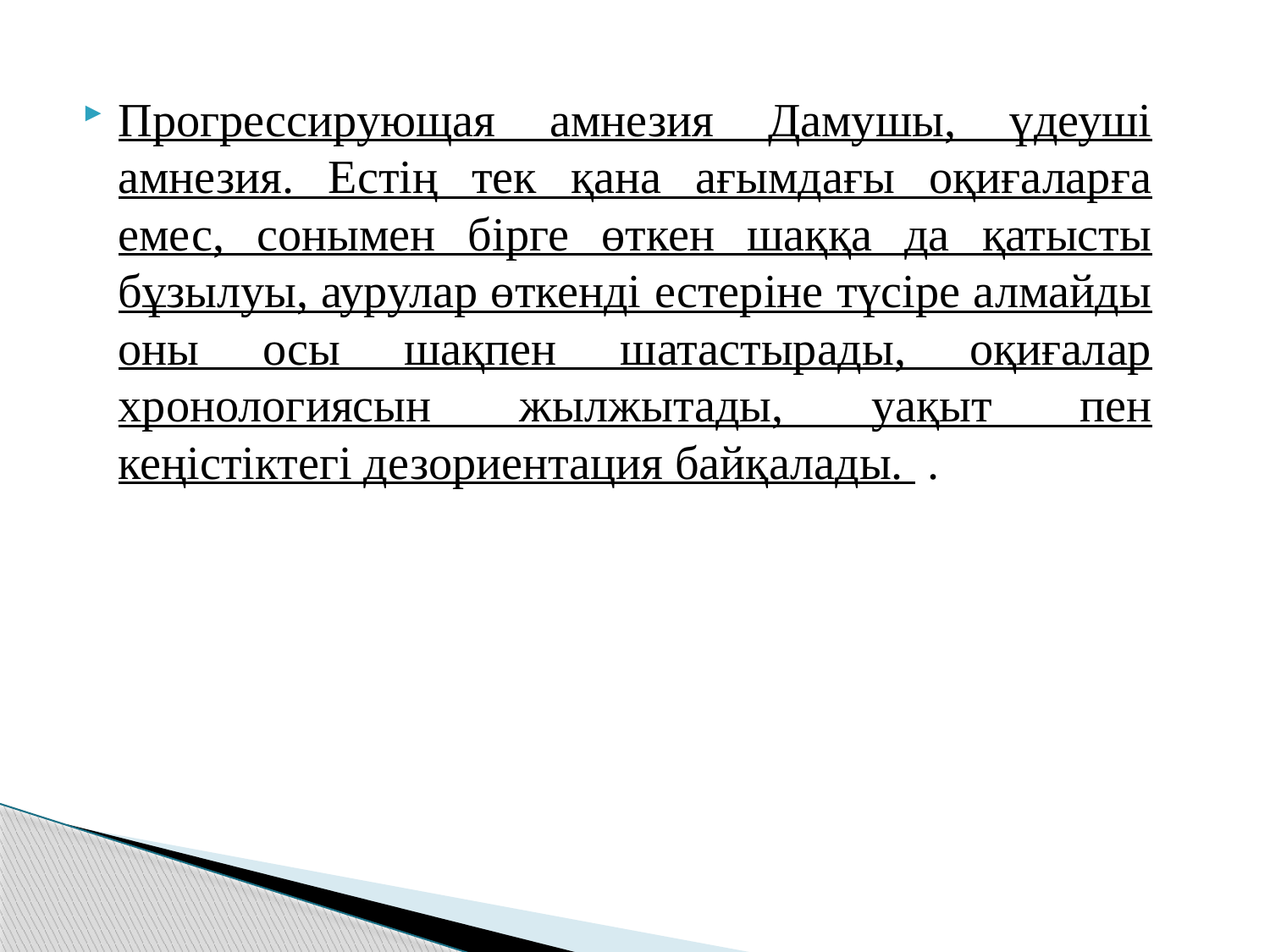

Прогрессирующая амнезия Дамушы, үдеуші амнезия. Естің тек қана ағымдағы оқиғаларға емес, сонымен бірге өткен шаққа да қатысты бұзылуы, аурулар өткенді естеріне түсіре алмайды оны осы шақпен шатастырады, оқиғалар хронологиясын жылжытады, уақыт пен кеңістіктегі дезориентация байқалады.  .